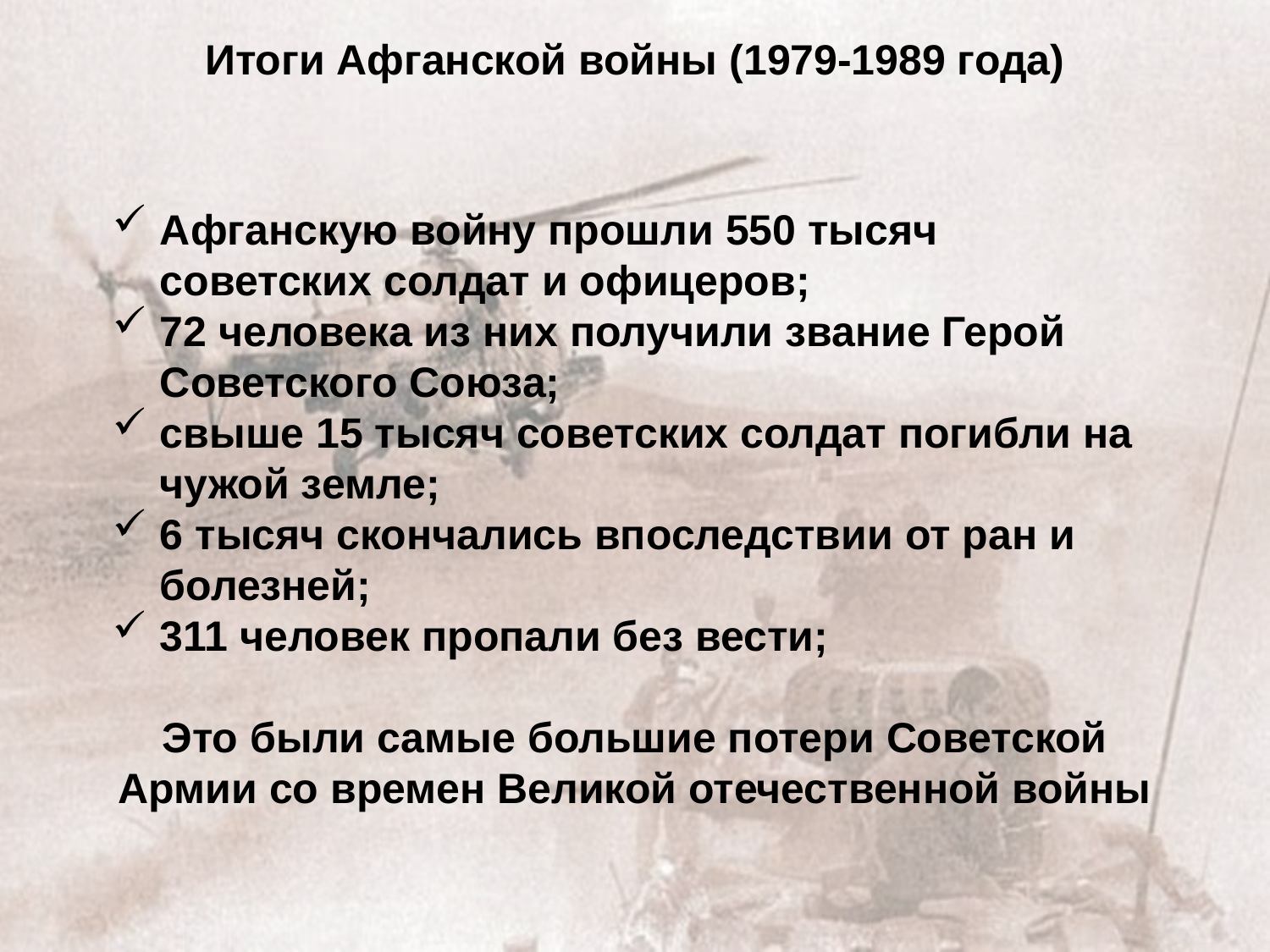

Итоги Афганской войны (1979-1989 года)
Афганскую войну прошли 550 тысяч советских солдат и офицеров;
72 человека из них получили звание Герой Советского Союза;
свыше 15 тысяч советских солдат погибли на чужой земле;
6 тысяч скончались впоследствии от ран и болезней;
311 человек пропали без вести;

Это были самые большие потери Советской Армии со времен Великой отечественной войны